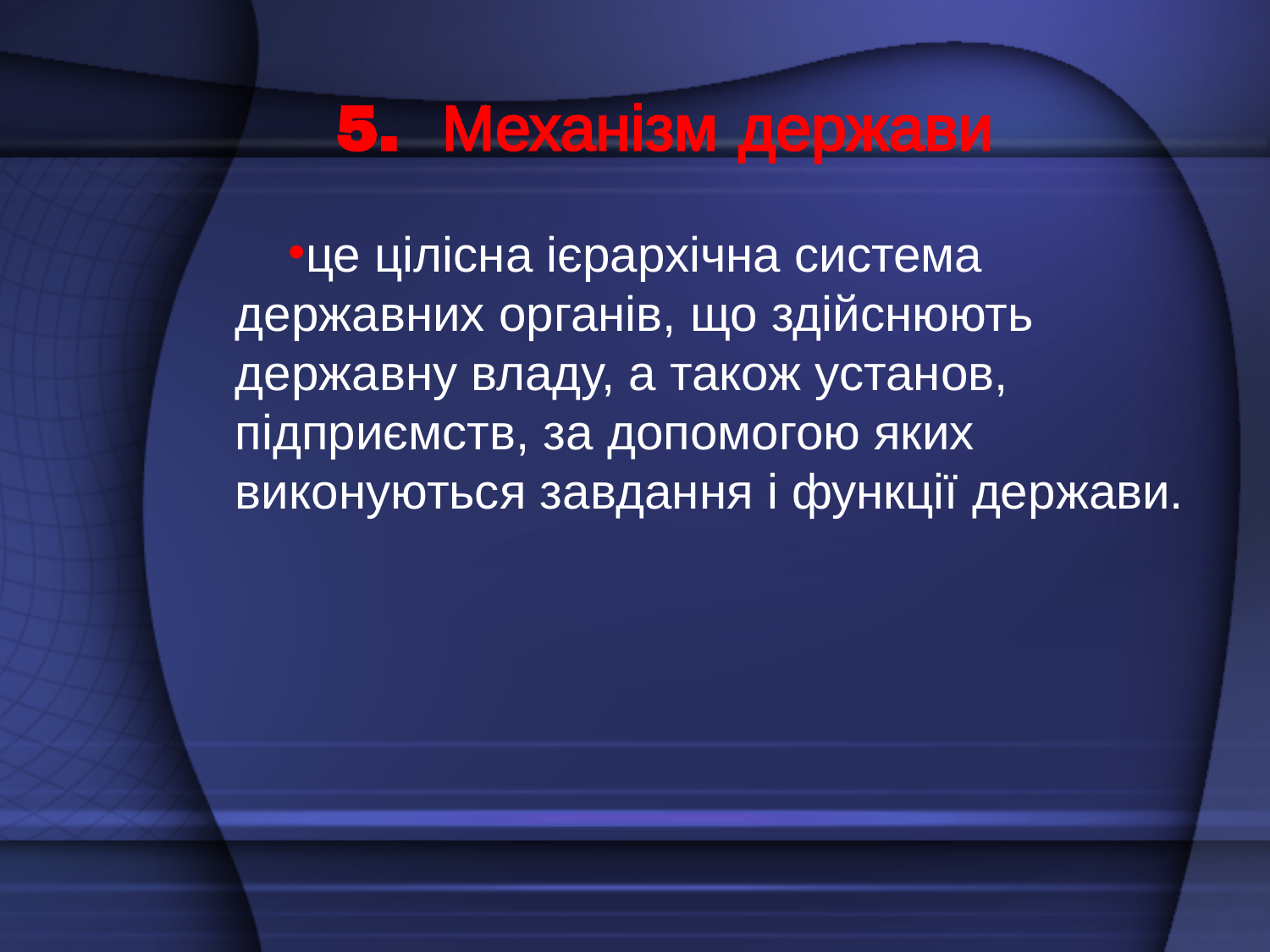

# 5.  Механізм держави
це цілісна ієрархічна система державних органів, що здійснюють державну владу, а також установ, підприємств, за допомогою яких виконуються завдання і функції держави.